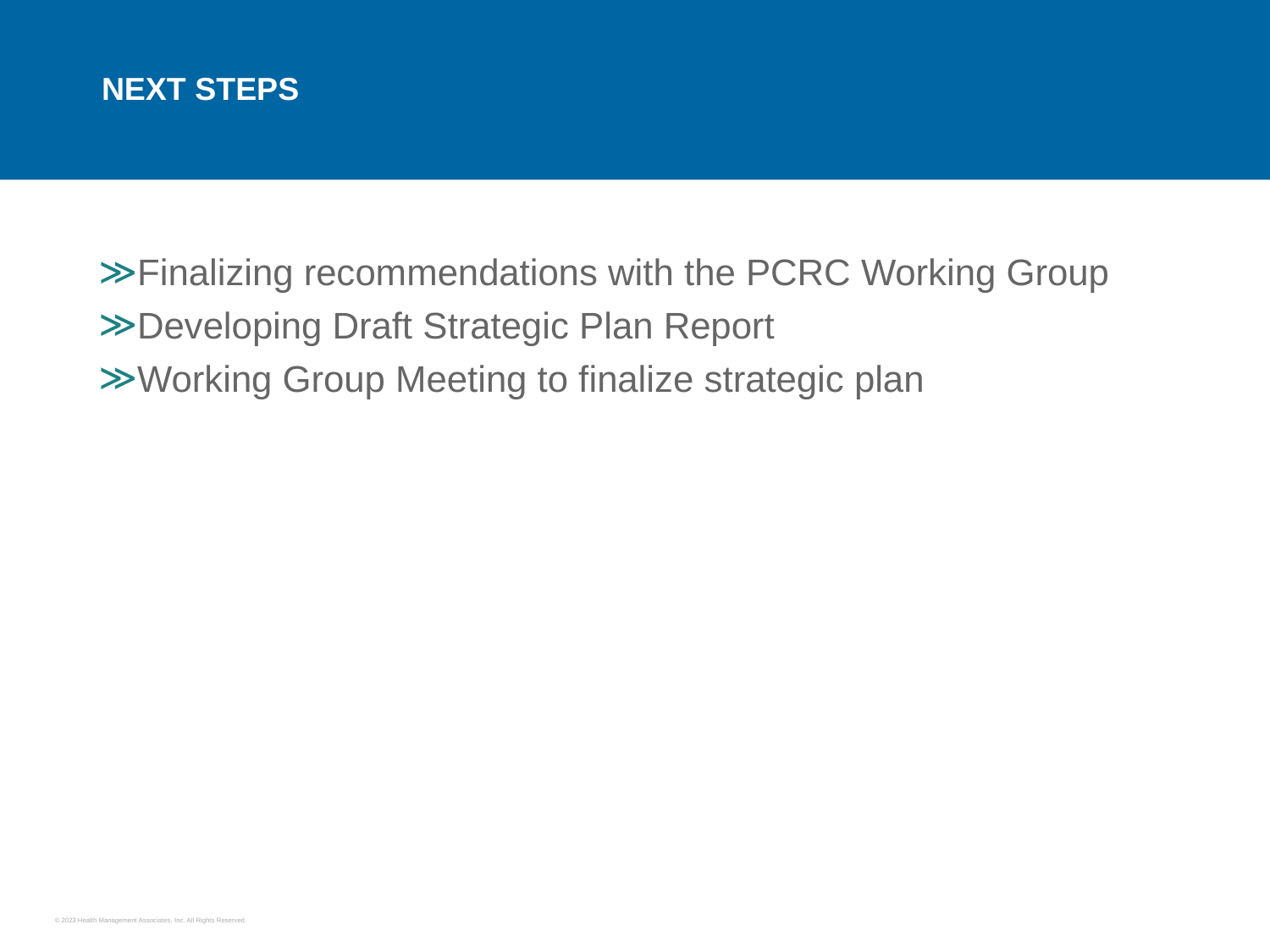

# Next Steps
Finalizing recommendations with the PCRC Working Group
Developing Draft Strategic Plan Report
Working Group Meeting to finalize strategic plan